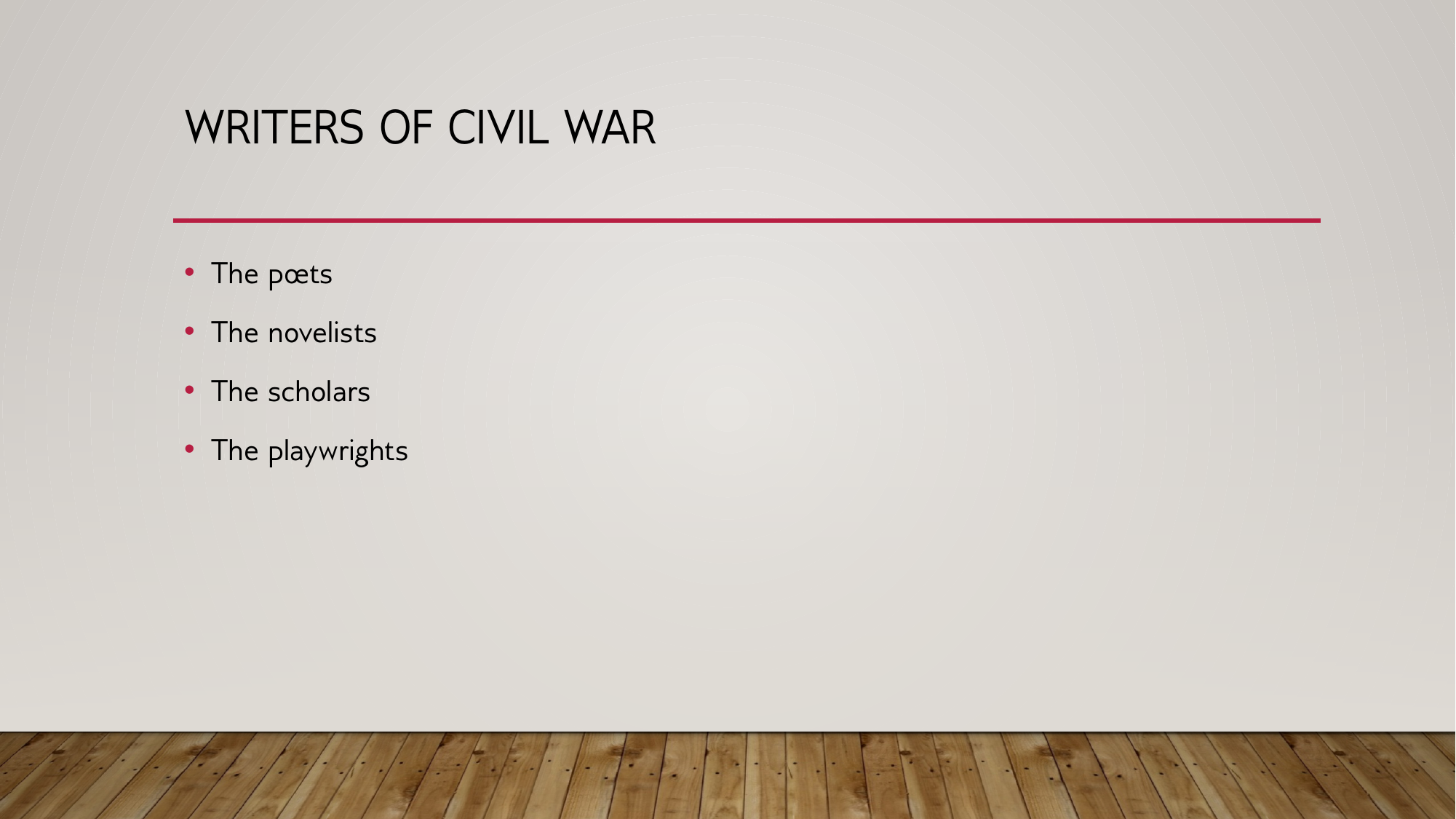

# WRITERS OF CIVIL WAR
The poets
The novelists
The scholars
The playwrights